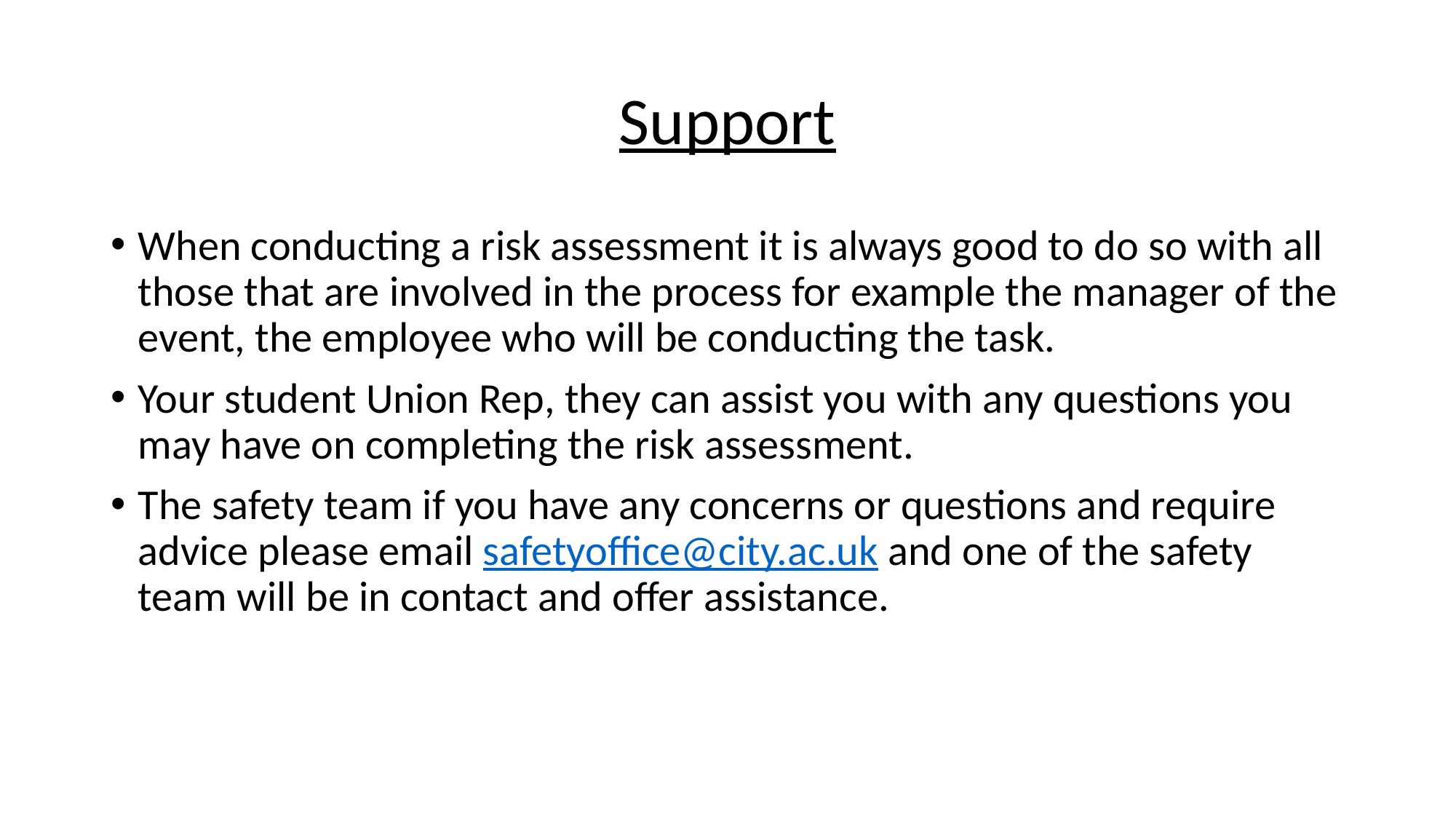

# Support
When conducting a risk assessment it is always good to do so with all those that are involved in the process for example the manager of the event, the employee who will be conducting the task.
Your student Union Rep, they can assist you with any questions you may have on completing the risk assessment.
The safety team if you have any concerns or questions and require advice please email safetyoffice@city.ac.uk and one of the safety team will be in contact and offer assistance.